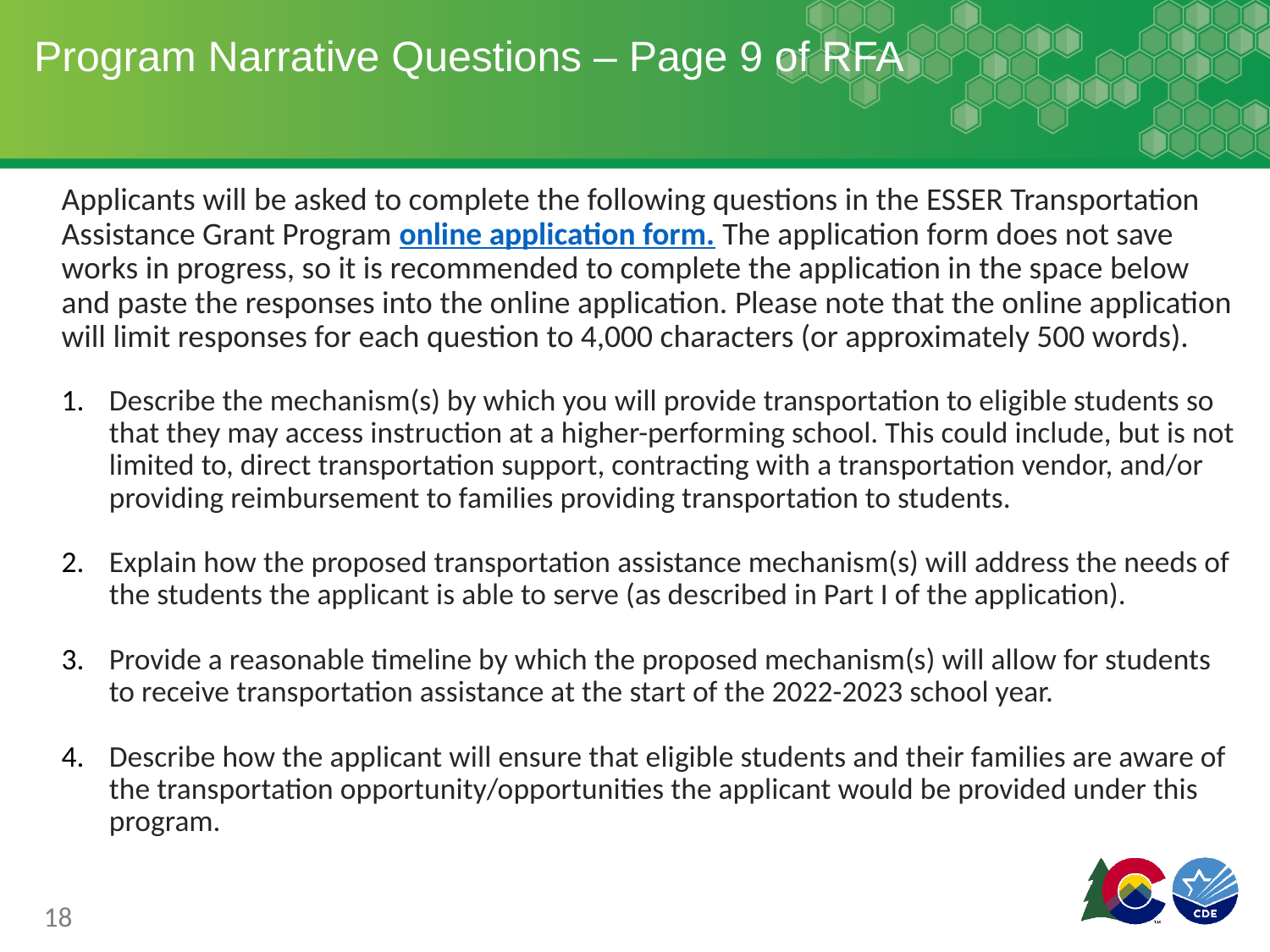

# Program Narrative Questions – Page 9 of RFA

Applicants will be asked to complete the following questions in the ESSER Transportation Assistance Grant Program online application form. The application form does not save works in progress, so it is recommended to complete the application in the space below and paste the responses into the online application. Please note that the online application will limit responses for each question to 4,000 characters (or approximately 500 words).

Describe the mechanism(s) by which you will provide transportation to eligible students so that they may access instruction at a higher-performing school. This could include, but is not limited to, direct transportation support, contracting with a transportation vendor, and/or providing reimbursement to families providing transportation to students.

Explain how the proposed transportation assistance mechanism(s) will address the needs of the students the applicant is able to serve (as described in Part I of the application).

Provide a reasonable timeline by which the proposed mechanism(s) will allow for students to receive transportation assistance at the start of the 2022-2023 school year.

Describe how the applicant will ensure that eligible students and their families are aware of the transportation opportunity/opportunities the applicant would be provided under this program.

18